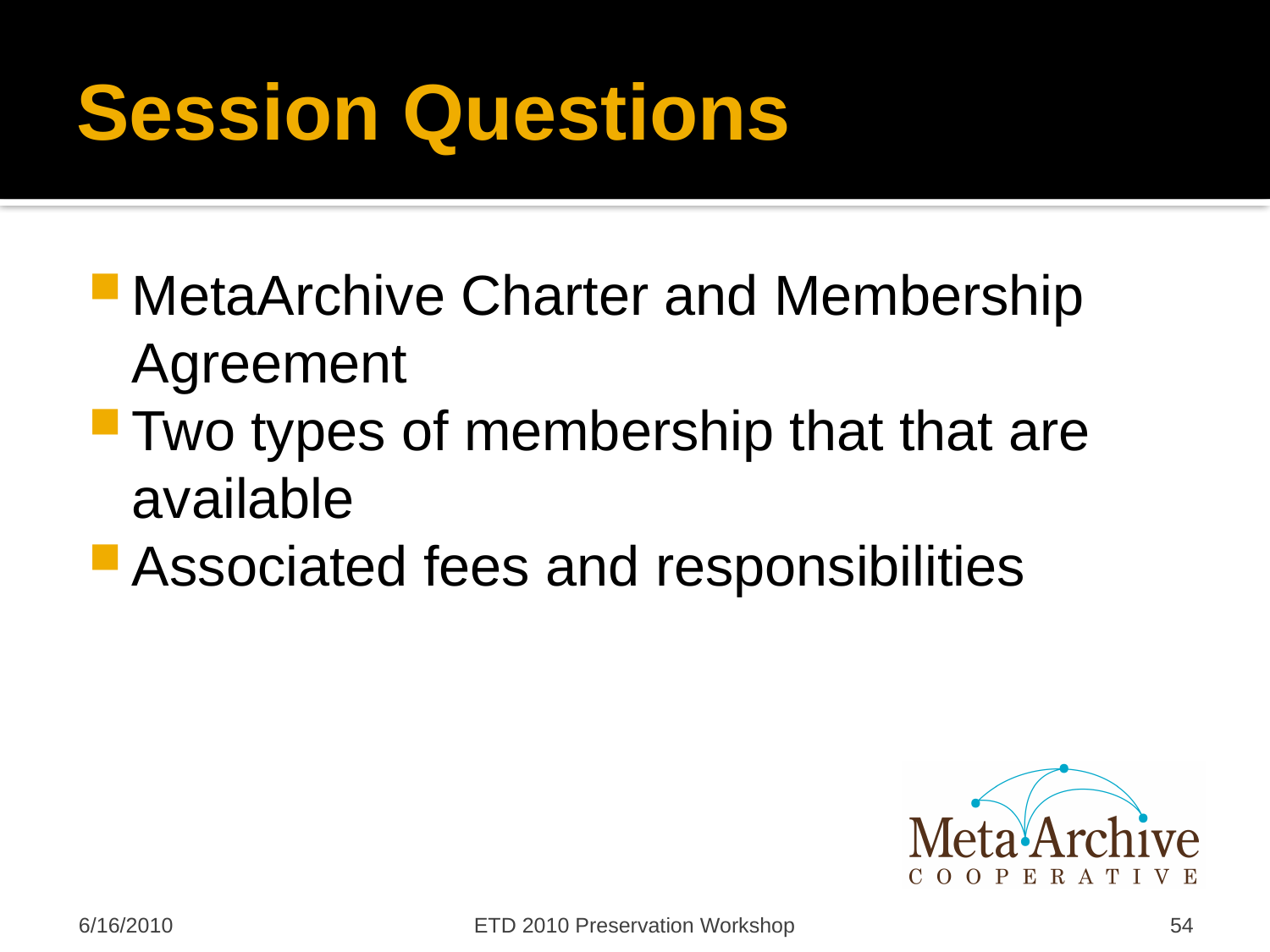

# Session Questions
MetaArchive Charter and Membership Agreement
Two types of membership that that are available
Associated fees and responsibilities
6/16/2010
ETD 2010 Preservation Workshop
54